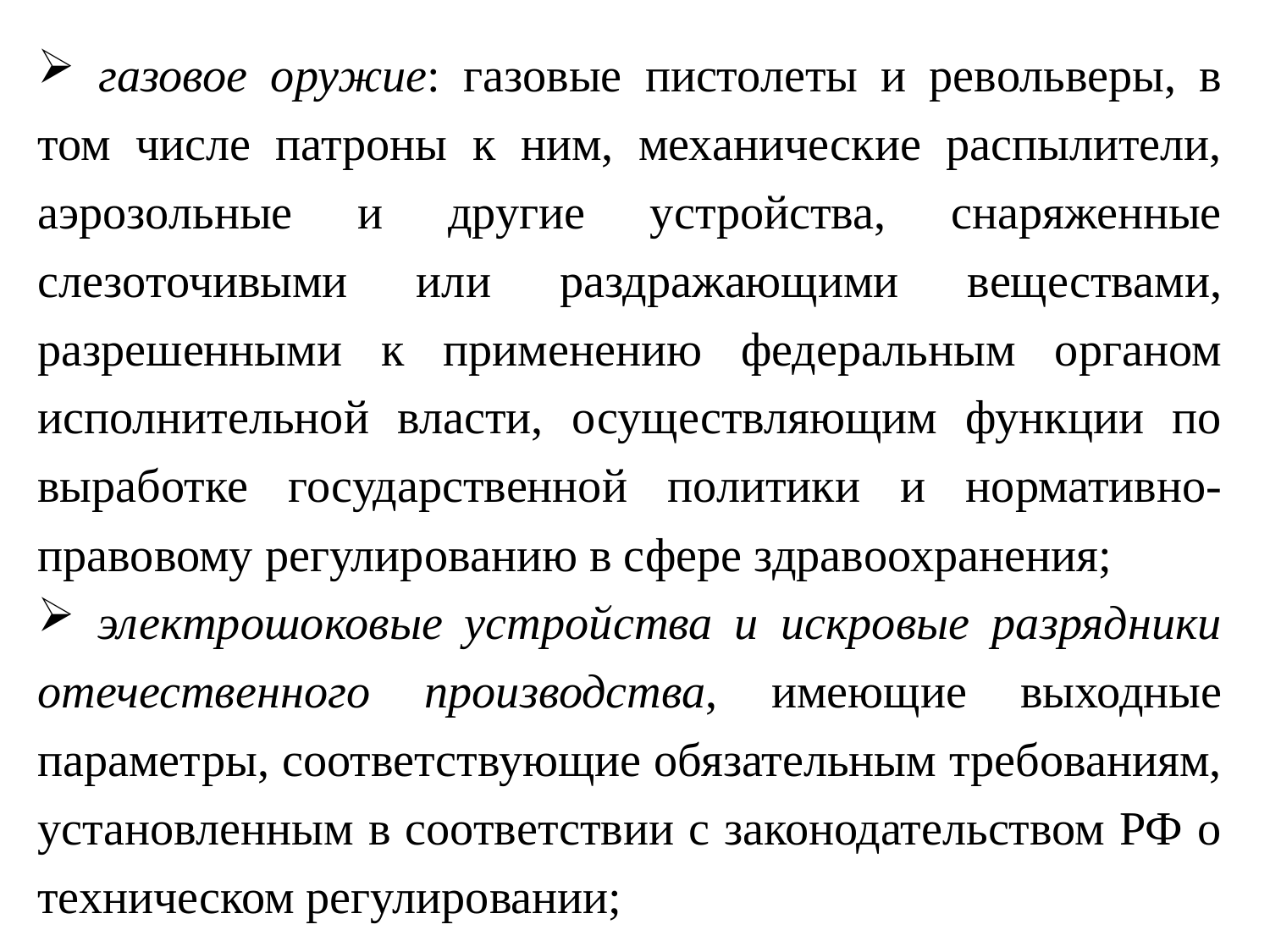

газовое оружие: газовые пистолеты и револьверы, в том числе патроны к ним, механические распылители, аэрозольные и другие устройства, снаряженные слезоточивыми или раздражающими веществами, разрешенными к применению федеральным органом исполнительной власти, осуществляющим функции по выработке государственной политики и нормативно-правовому регулированию в сфере здравоохранения;
 электрошоковые устройства и искровые разрядники отечественного производства, имеющие выходные параметры, соответствующие обязательным требованиям, установленным в соответствии с законодательством РФ о техническом регулировании;